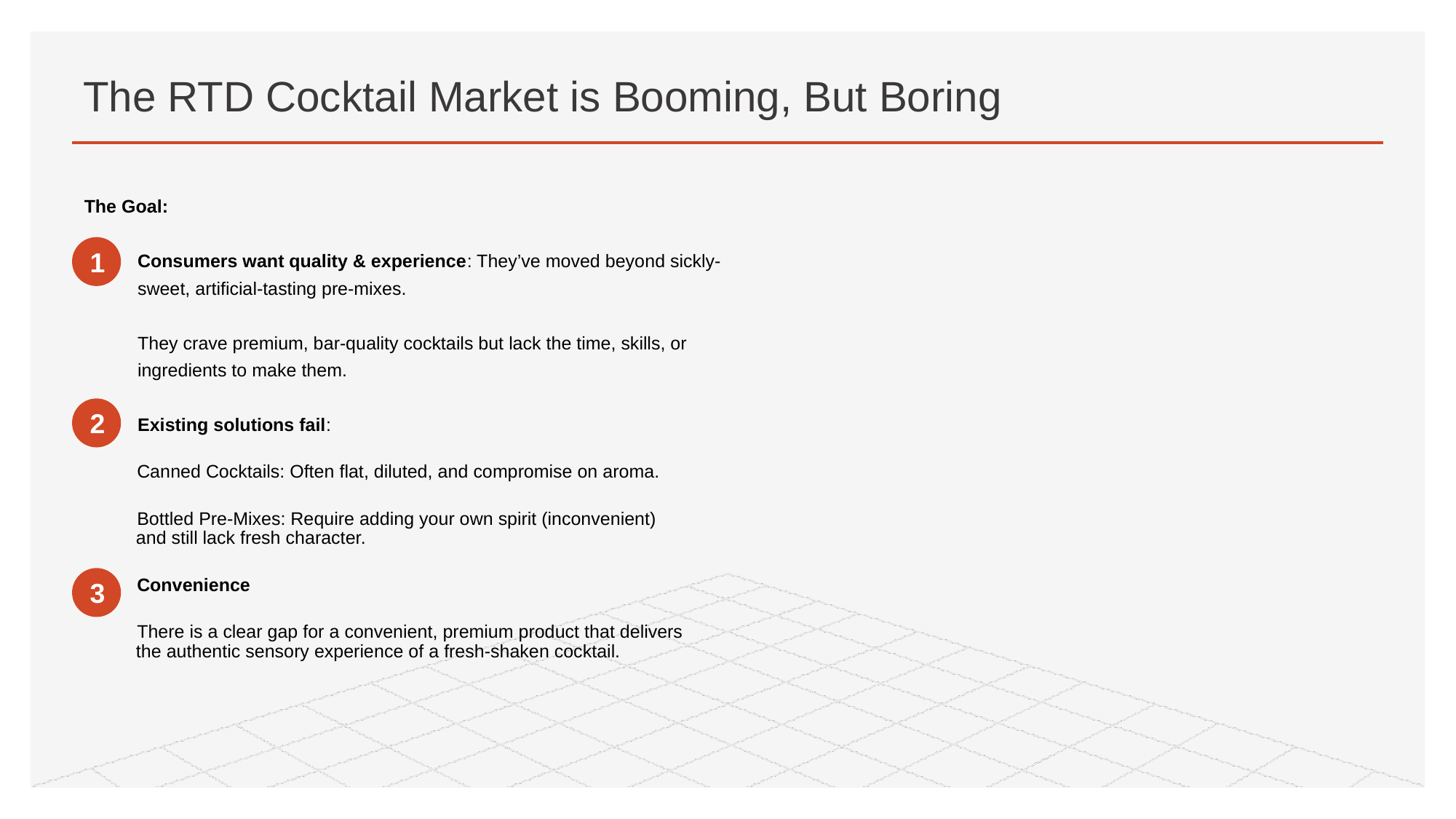

# The RTD Cocktail Market is Booming, But Boring
The Goal:
Consumers want quality & experience: They’ve moved beyond sickly-sweet, artificial-tasting pre-mixes.
They crave premium, bar-quality cocktails but lack the time, skills, or ingredients to make them.
Existing solutions fail:
Canned Cocktails: Often flat, diluted, and compromise on aroma.
Bottled Pre-Mixes: Require adding your own spirit (inconvenient)
 and still lack fresh character.
Convenience
There is a clear gap for a convenient, premium product that delivers
 the authentic sensory experience of a fresh-shaken cocktail.

1
2
3